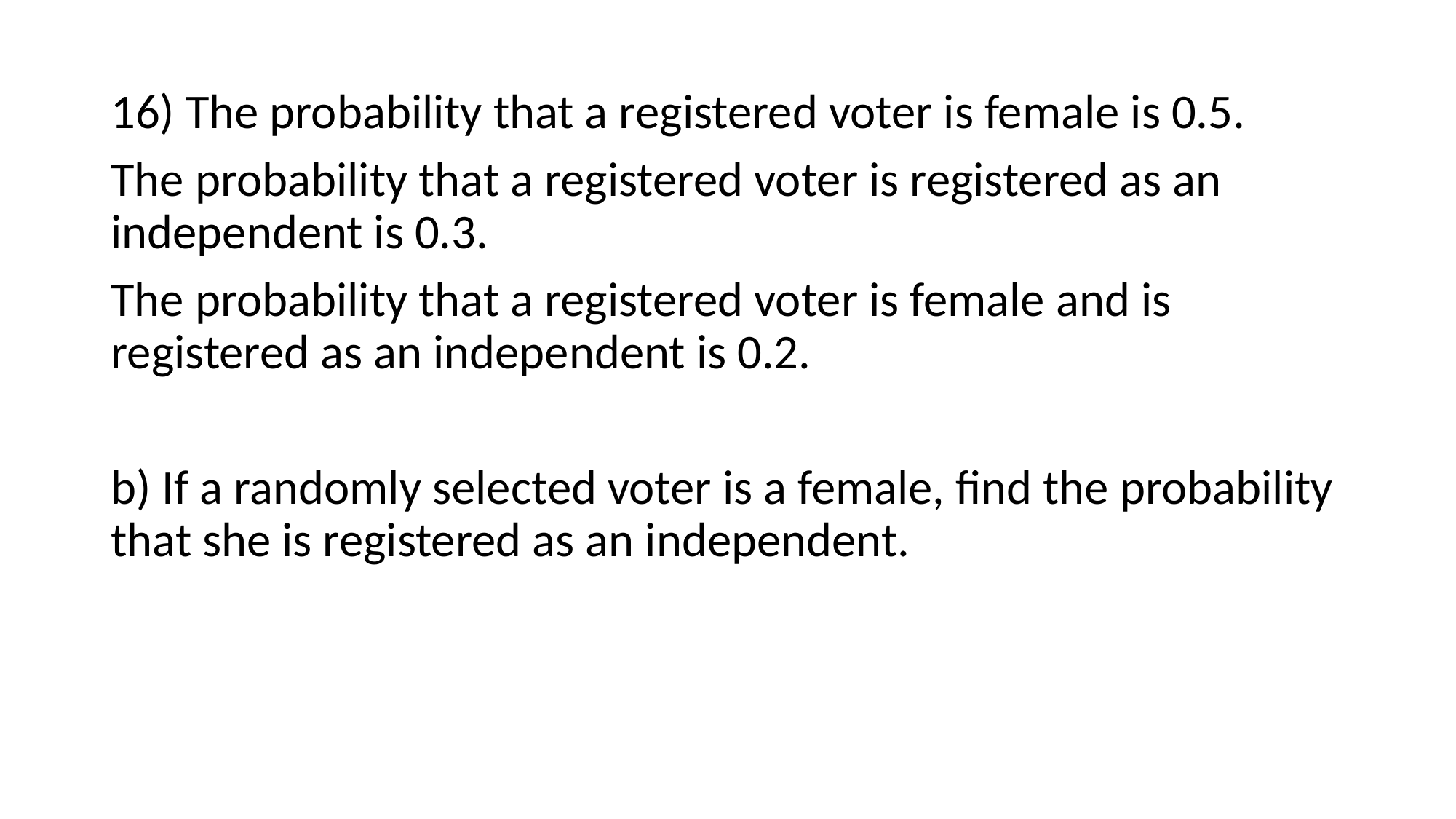

16) The probability that a registered voter is female is 0.5.
The probability that a registered voter is registered as an independent is 0.3.
The probability that a registered voter is female and is registered as an independent is 0.2.

b) If a randomly selected voter is a female, find the probability that she is registered as an independent.